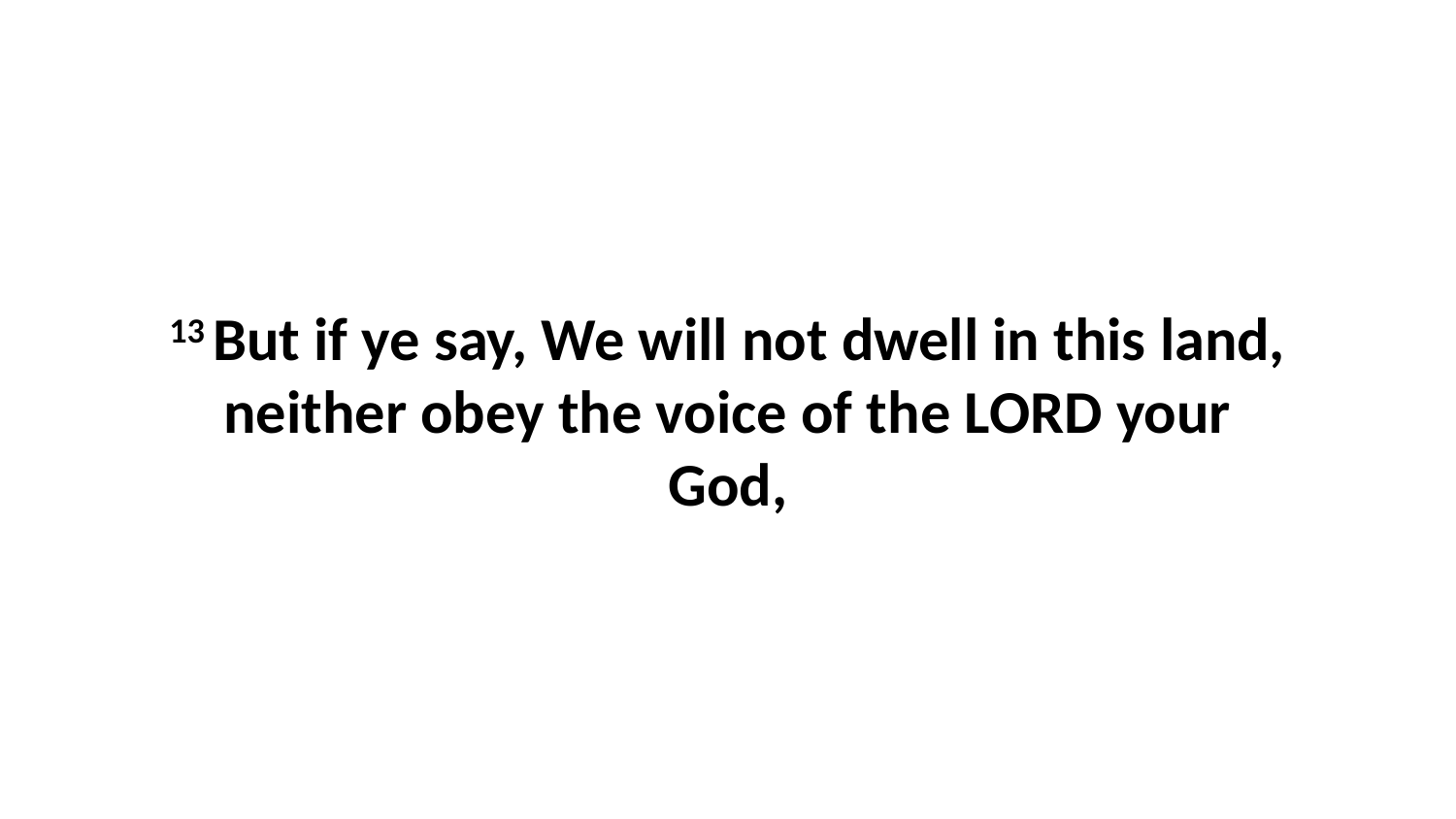

13 But if ye say, We will not dwell in this land, neither obey the voice of the LORD your God,